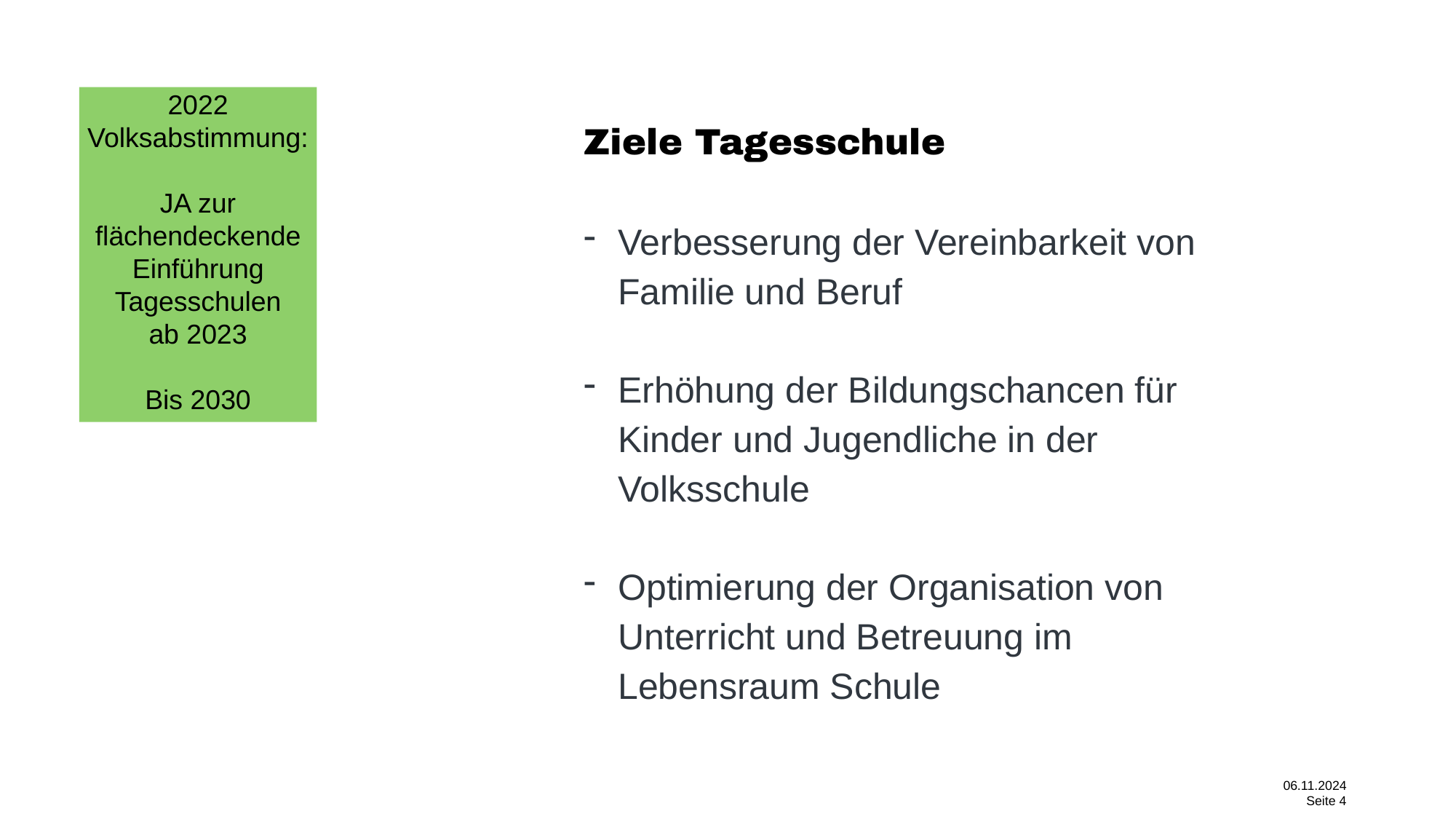

2022
Volksabstimmung:
JA zur flächendeckende Einführung
Tagesschulen
ab 2023

Bis 2030

# Ziele Tagesschule
Verbesserung der Vereinbarkeit von Familie und Beruf

Erhöhung der Bildungschancen für Kinder und Jugendliche in der Volksschule

Optimierung der Organisation von Unterricht und Betreuung im Lebensraum Schule